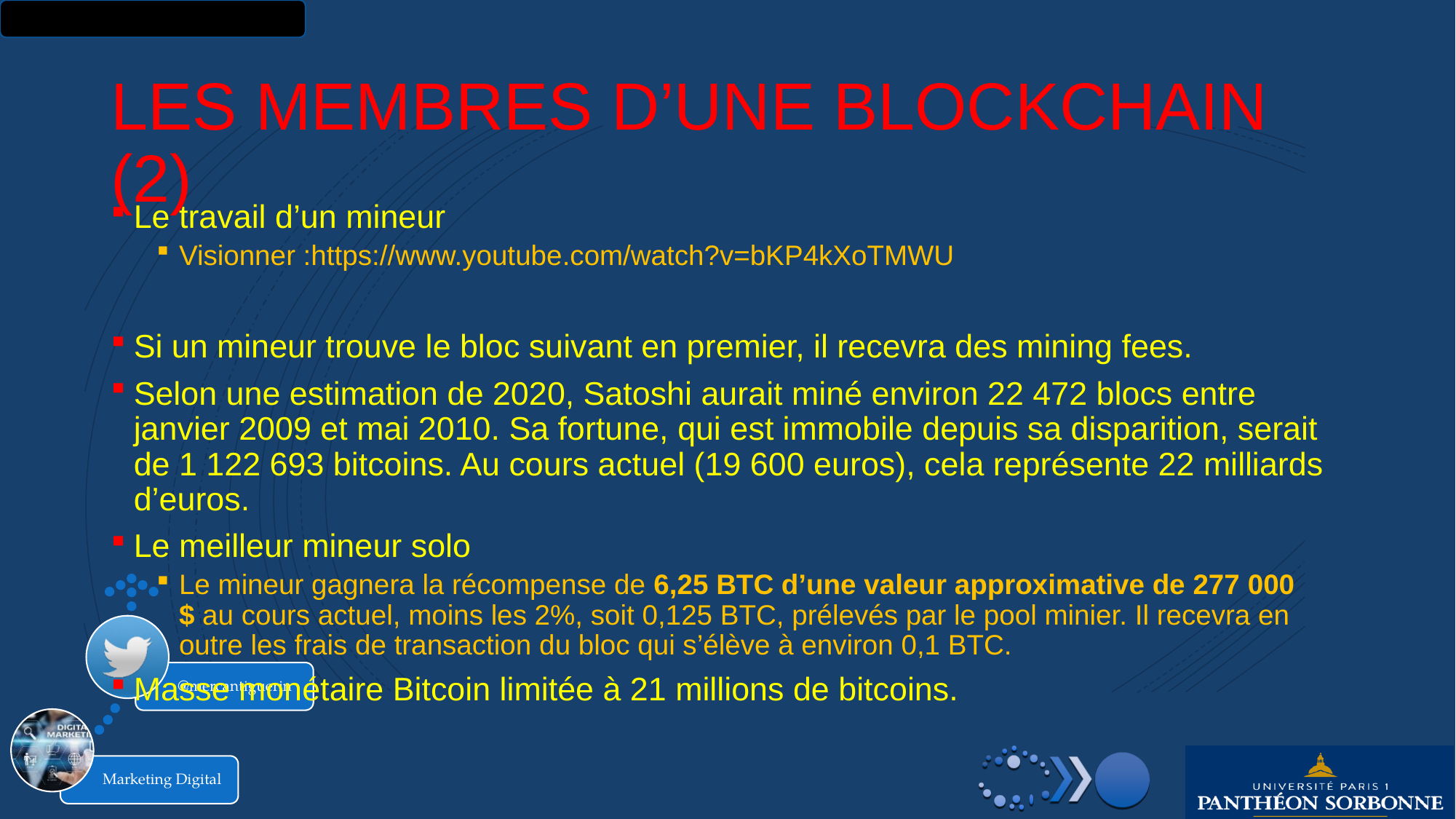

17
# Les membres d’une blockchain (2)
Le travail d’un mineur
Visionner :https://www.youtube.com/watch?v=bKP4kXoTMWU

Si un mineur trouve le bloc suivant en premier, il recevra des mining fees.
Selon une estimation de 2020, Satoshi aurait miné environ 22 472 blocs entre janvier 2009 et mai 2010. Sa fortune, qui est immobile depuis sa disparition, serait de 1 122 693 bitcoins. Au cours actuel (19 600 euros), cela représente 22 milliards d’euros.
Le meilleur mineur solo
Le mineur gagnera la récompense de 6,25 BTC d’une valeur approximative de 277 000 $ au cours actuel, moins les 2%, soit 0,125 BTC, prélevés par le pool minier. Il recevra en outre les frais de transaction du bloc qui s’élève à environ 0,1 BTC.
Masse monétaire Bitcoin limitée à 21 millions de bitcoins.